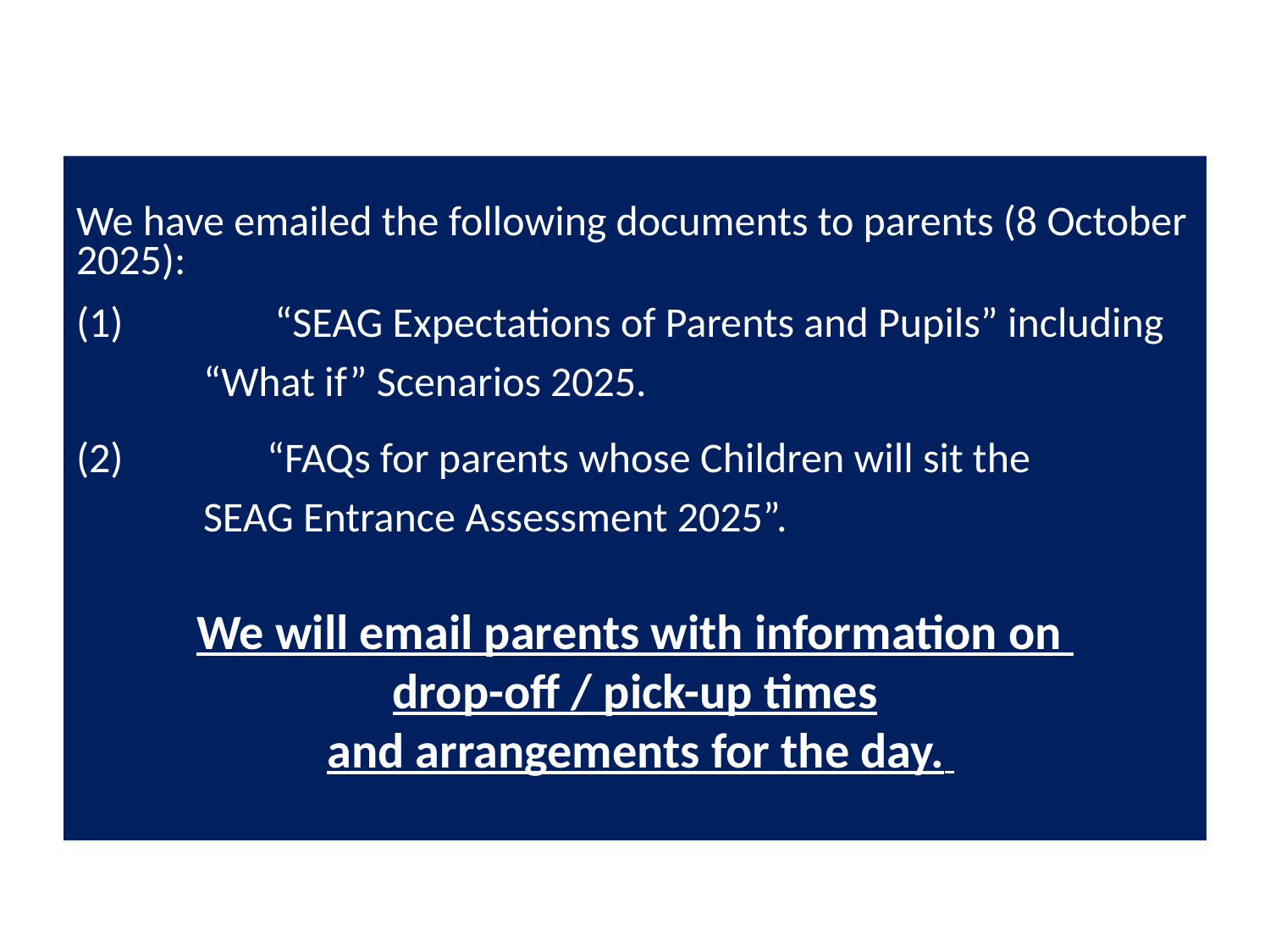

We have emailed the following documents to parents (8 October 2025):
	“SEAG Expectations of Parents and Pupils” including
	“What if” Scenarios 2025.

	“FAQs for parents whose Children will sit the
 	SEAG Entrance Assessment 2025”.

We will email parents with information on
drop-off / pick-up times
 and arrangements for the day.